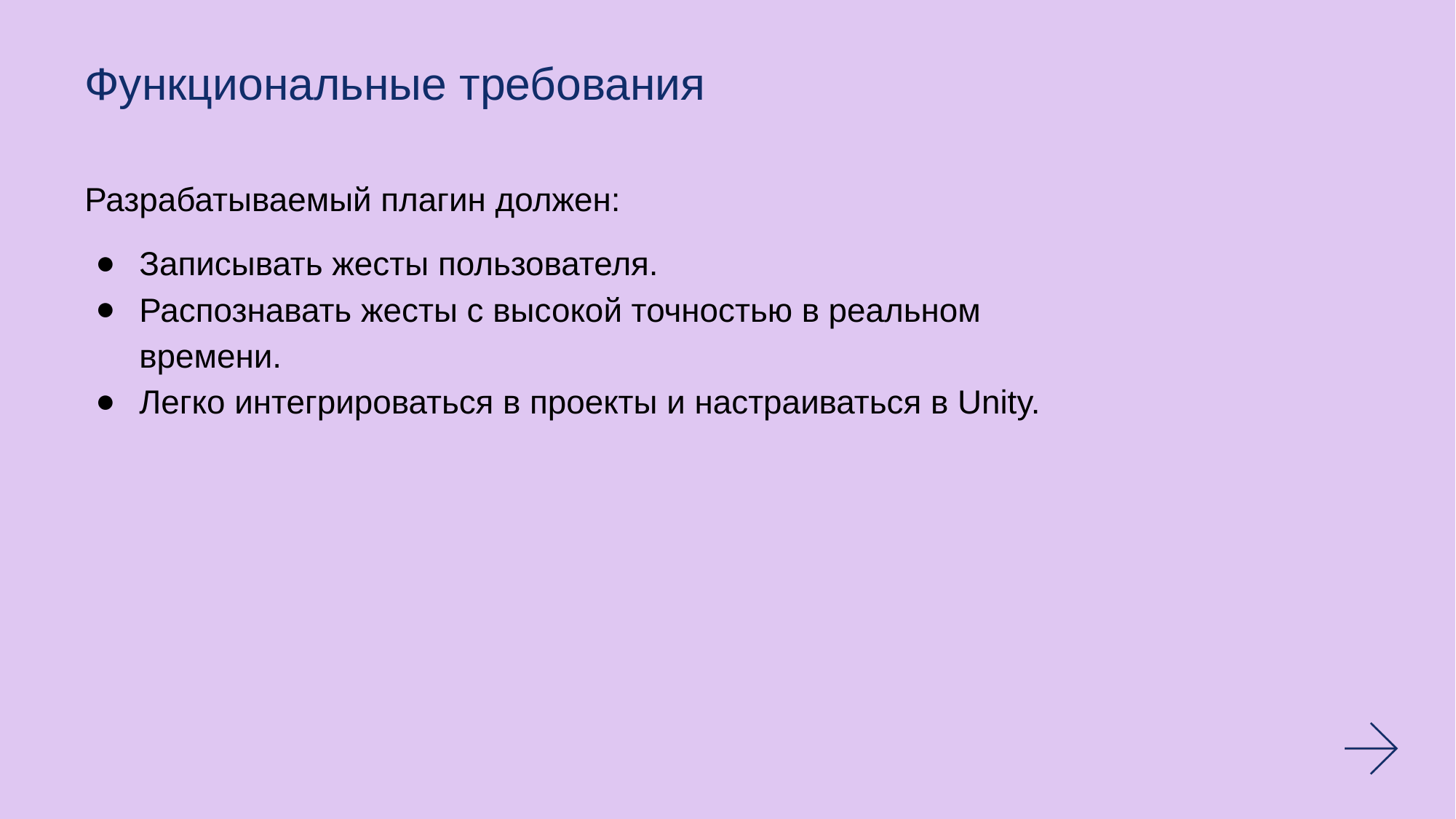

Функциональные требования
Разрабатываемый плагин должен:
Записывать жесты пользователя.
Распознавать жесты с высокой точностью в реальном времени.
Легко интегрироваться в проекты и настраиваться в Unity.